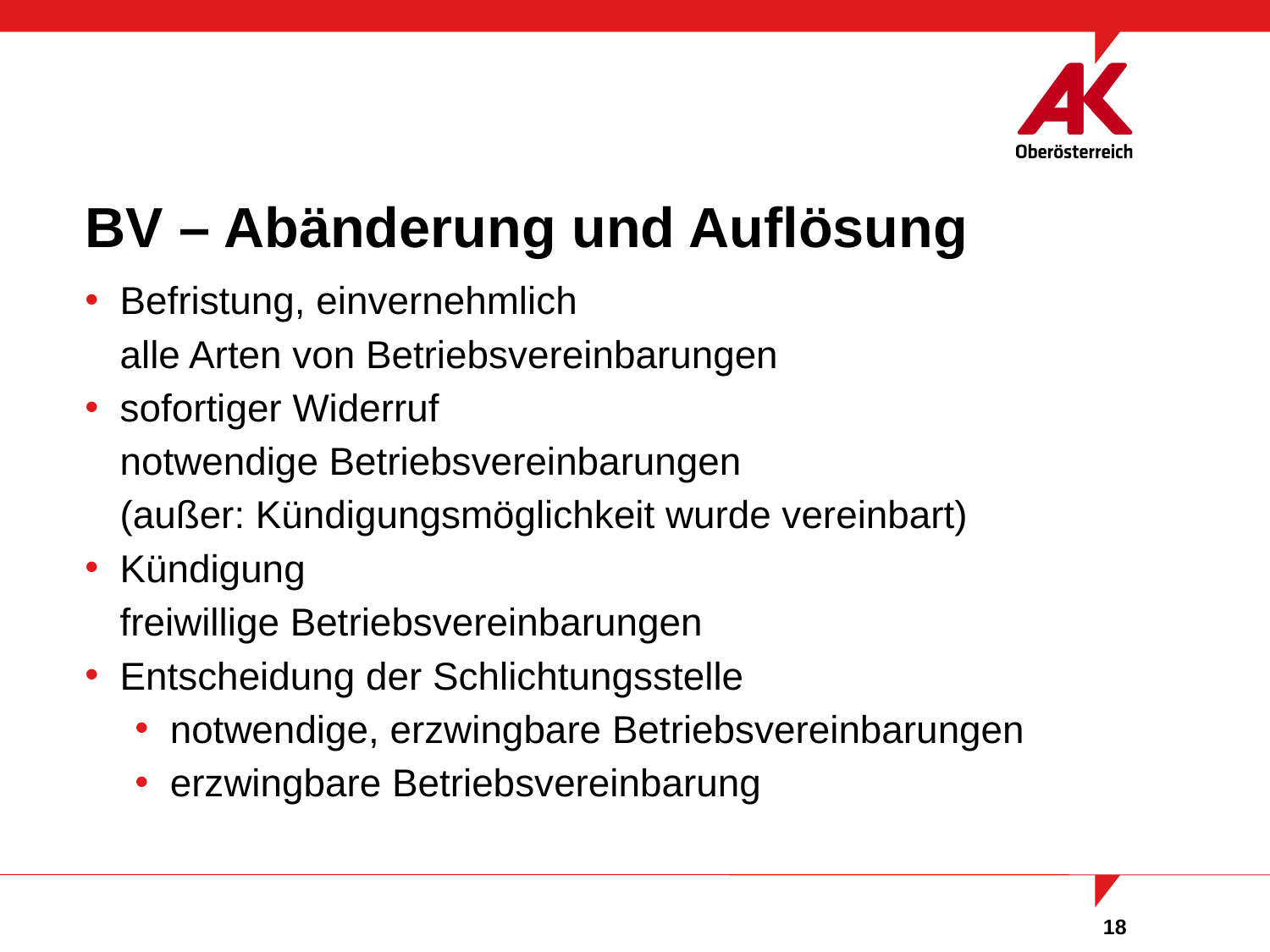

BV – Abänderung und Auflösung
Befristung, einvernehmlich
	alle Arten von Betriebsvereinbarungen
sofortiger Widerruf
	notwendige Betriebsvereinbarungen
	(außer: Kündigungsmöglichkeit wurde vereinbart)
Kündigung
	freiwillige Betriebsvereinbarungen
Entscheidung der Schlichtungsstelle
notwendige, erzwingbare Betriebsvereinbarungen
erzwingbare Betriebsvereinbarung